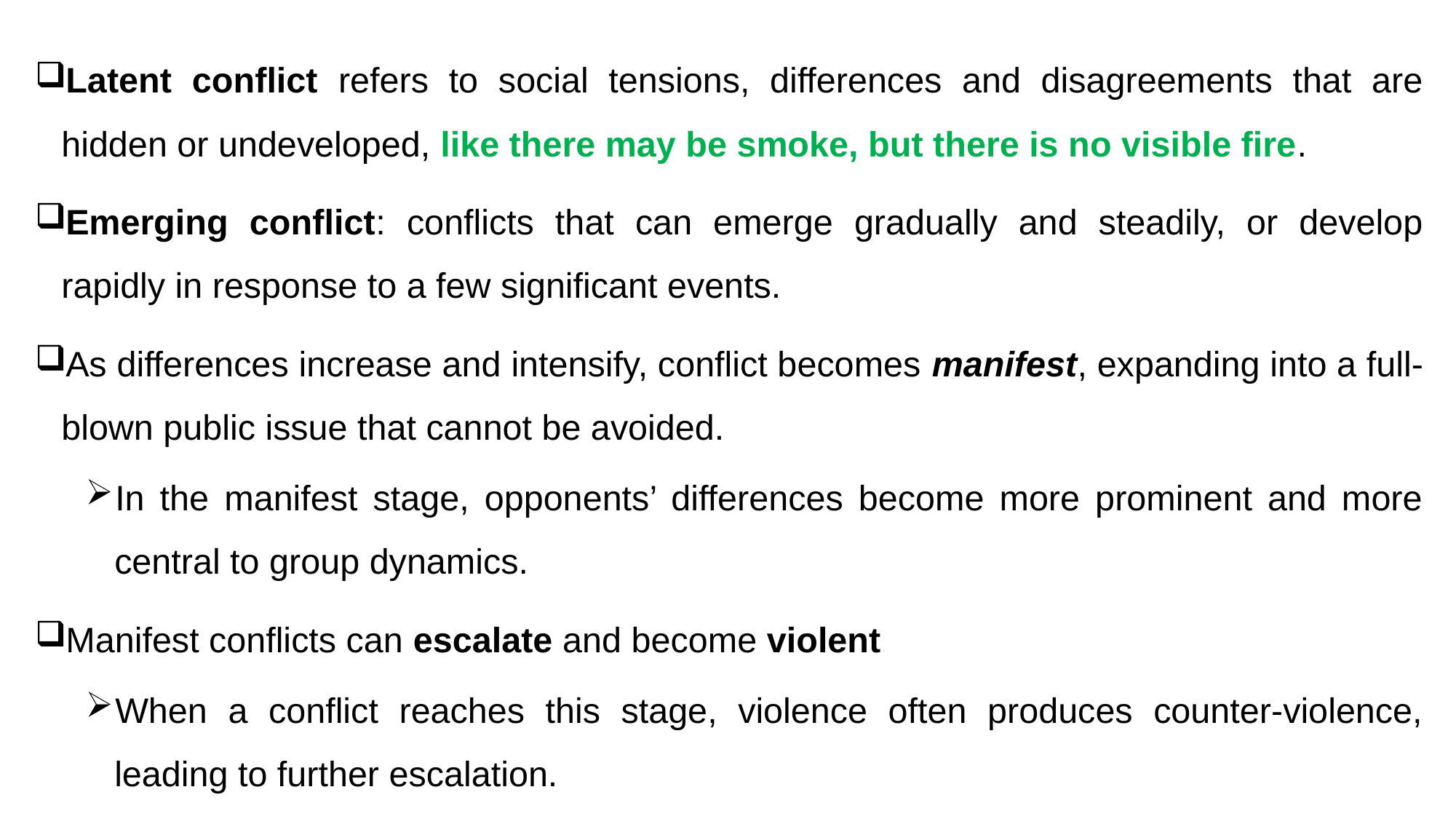

Latent conflict refers to social tensions, differences and disagreements that are hidden or undeveloped, like there may be smoke, but there is no visible fire.
Emerging conflict: conflicts that can emerge gradually and steadily, or develop rapidly in response to a few significant events.
As differences increase and intensify, conflict becomes manifest, expanding into a full-blown public issue that cannot be avoided.
In the manifest stage, opponents’ differences become more prominent and more central to group dynamics.
Manifest conflicts can escalate and become violent
When a conflict reaches this stage, violence often produces counter-violence, leading to further escalation.